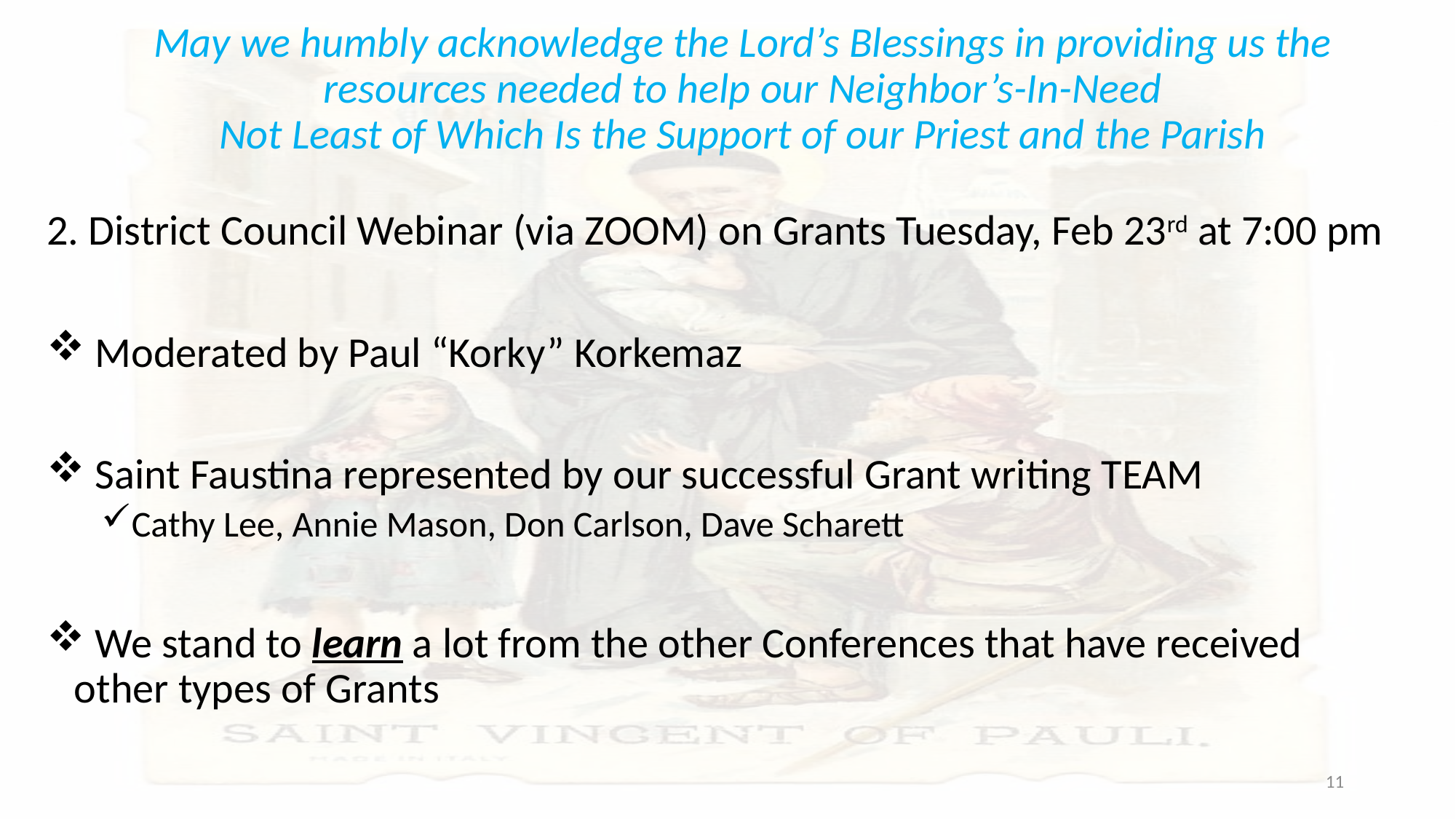

# May we humbly acknowledge the Lord’s Blessings in providing us the resources needed to help our Neighbor’s-In-Need Not Least of Which Is the Support of our Priest and the Parish
2. District Council Webinar (via ZOOM) on Grants Tuesday, Feb 23rd at 7:00 pm

 Moderated by Paul “Korky” Korkemaz

 Saint Faustina represented by our successful Grant writing TEAM
Cathy Lee, Annie Mason, Don Carlson, Dave Scharett

 We stand to learn a lot from the other Conferences that have received other types of Grants

11